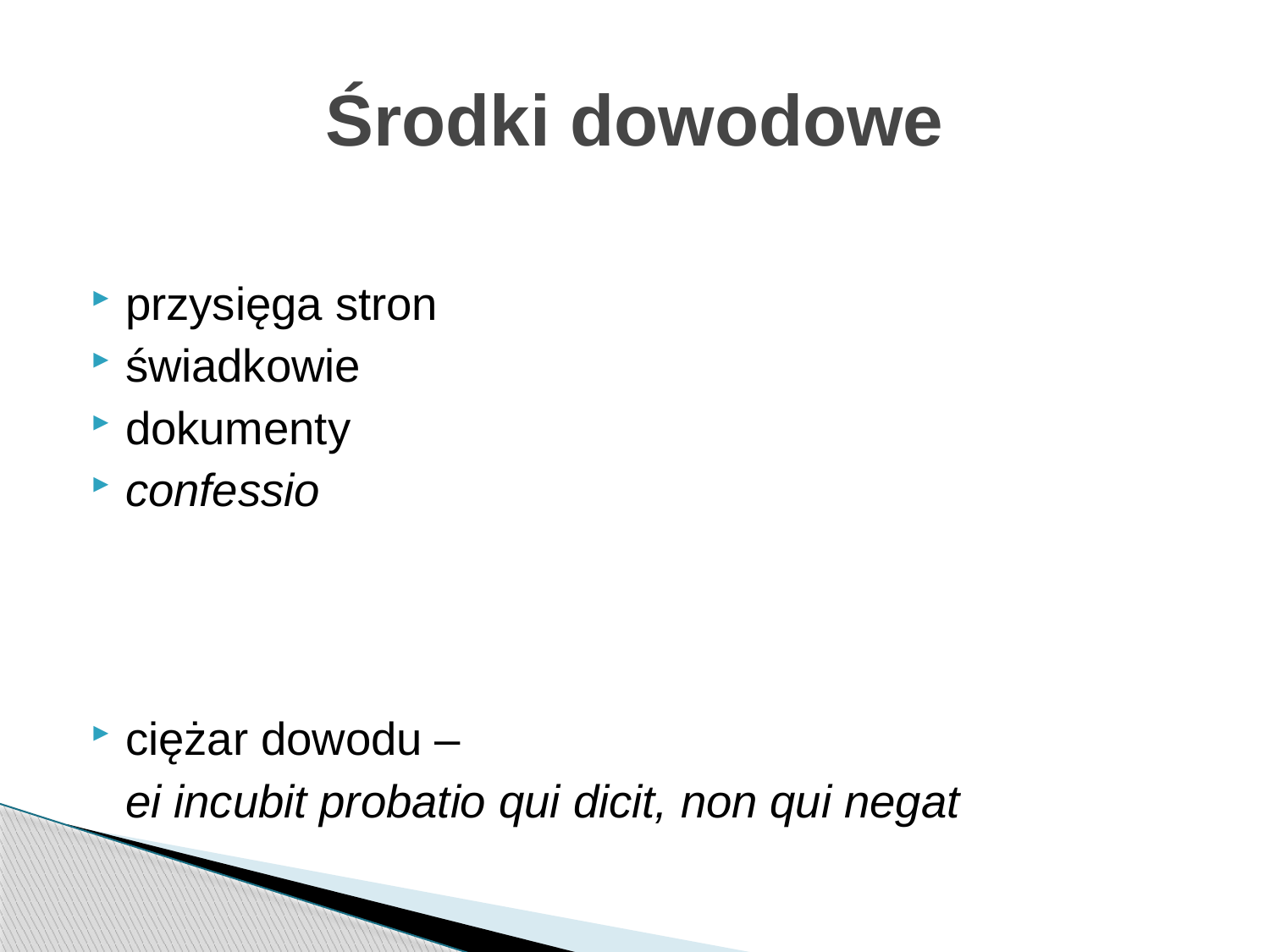

# Środki dowodowe

przysięga stron
świadkowie
dokumenty
confessio

ciężar dowodu –
	ei incubit probatio qui dicit, non qui negat